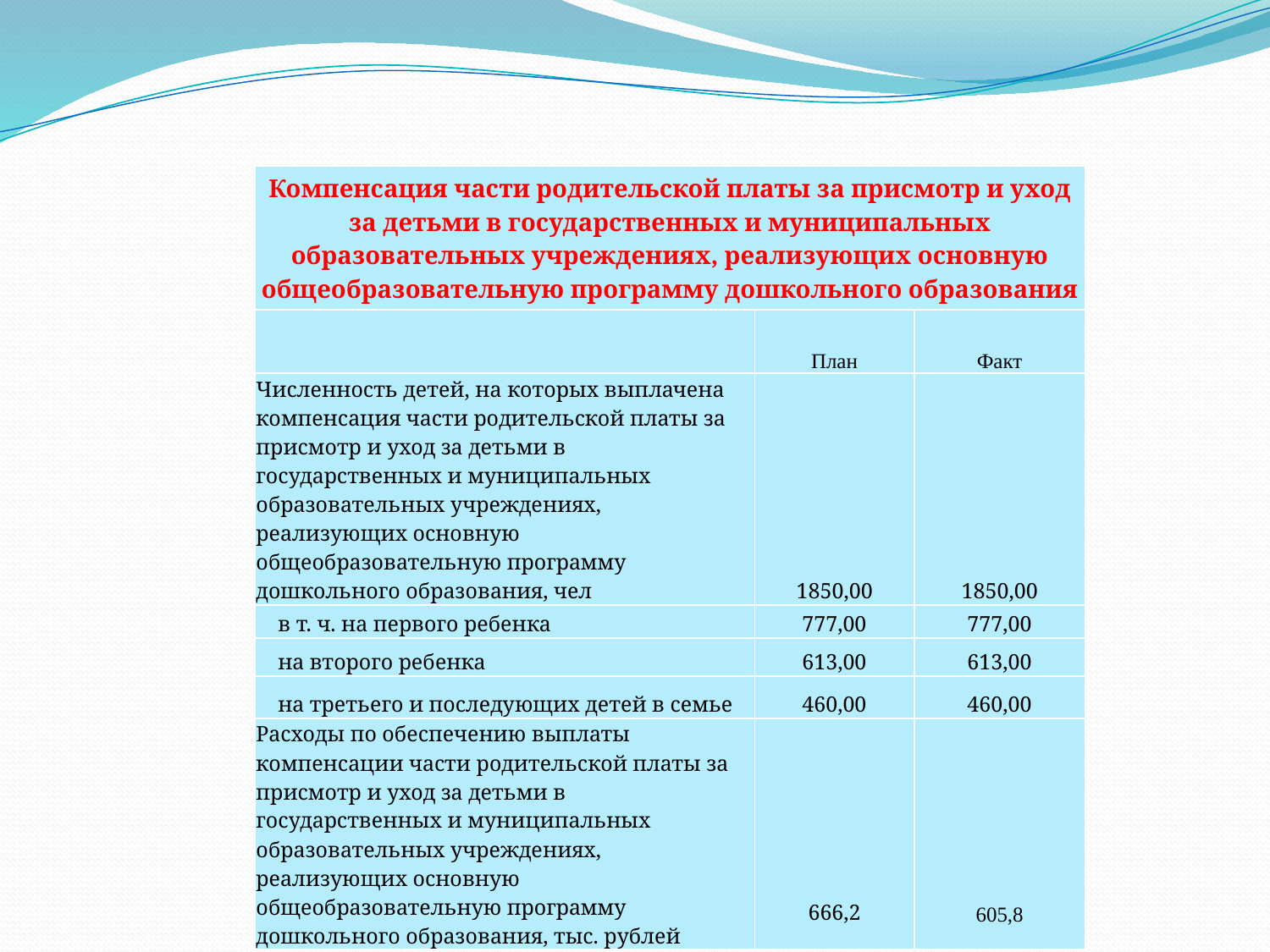

| Компенсация части родительской платы за присмотр и уход за детьми в государственных и муниципальных образовательных учреждениях, реализующих основную общеобразовательную программу дошкольного образования |  |  |
| --- | --- | --- |
|  | План | Факт |
| Численность детей, на которых выплачена компенсация части родительской платы за присмотр и уход за детьми в государственных и муниципальных образовательных учреждениях, реализующих основную общеобразовательную программу дошкольного образования, чел | 1850,00 | 1850,00 |
| в т. ч. на первого ребенка | 777,00 | 777,00 |
| на второго ребенка | 613,00 | 613,00 |
| на третьего и последующих детей в семье | 460,00 | 460,00 |
| Расходы по обеспечению выплаты компенсации части родительской платы за присмотр и уход за детьми в государственных и муниципальных образовательных учреждениях, реализующих основную общеобразовательную программу дошкольного образования, тыс. рублей | 666,2 | 605,8 |